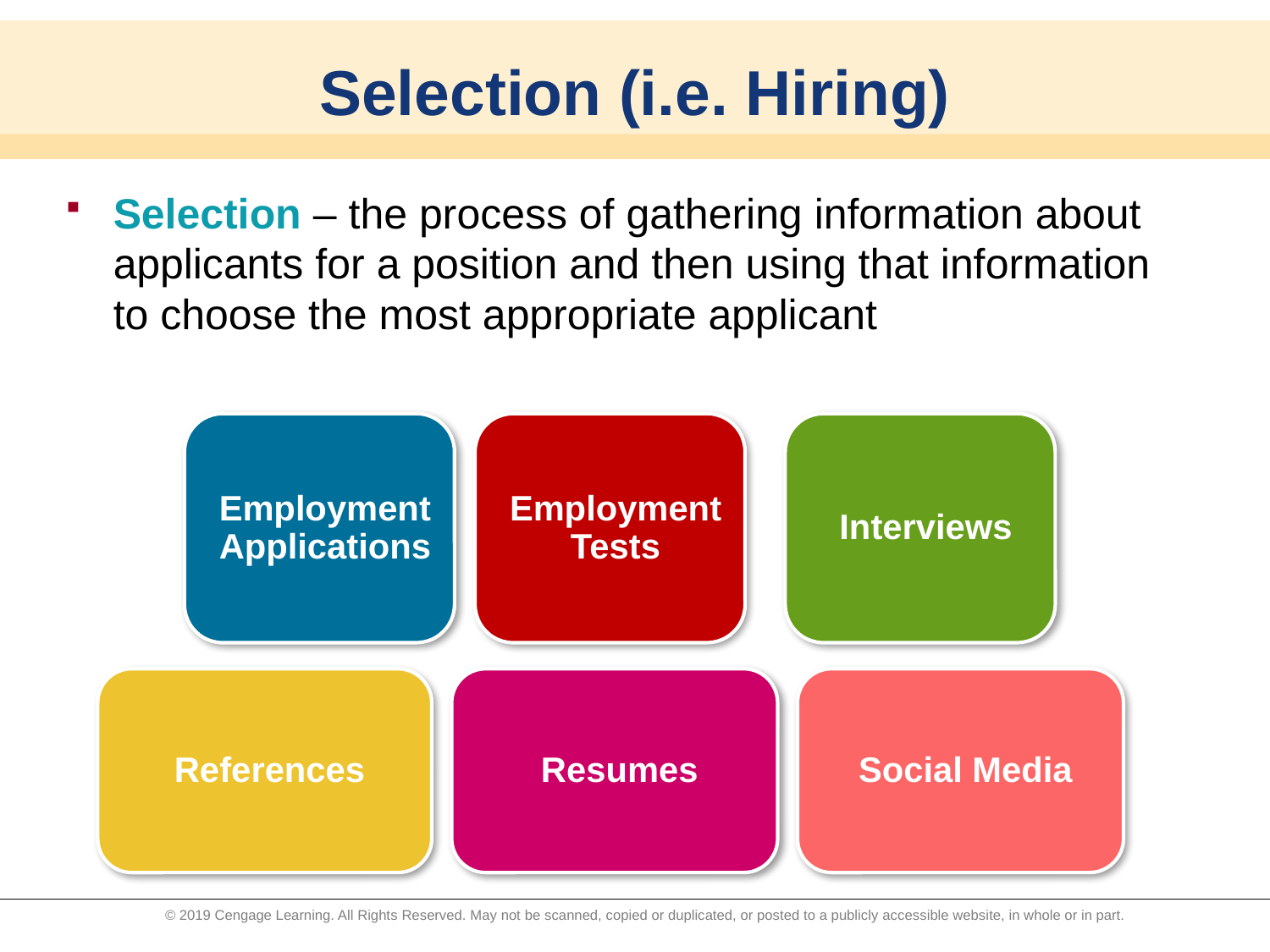

# Selection (i.e. Hiring)
Selection – the process of gathering information about applicants for a position and then using that information to choose the most appropriate applicant
Employment Applications
Employment Tests
Interviews
References
Resumes
Social Media